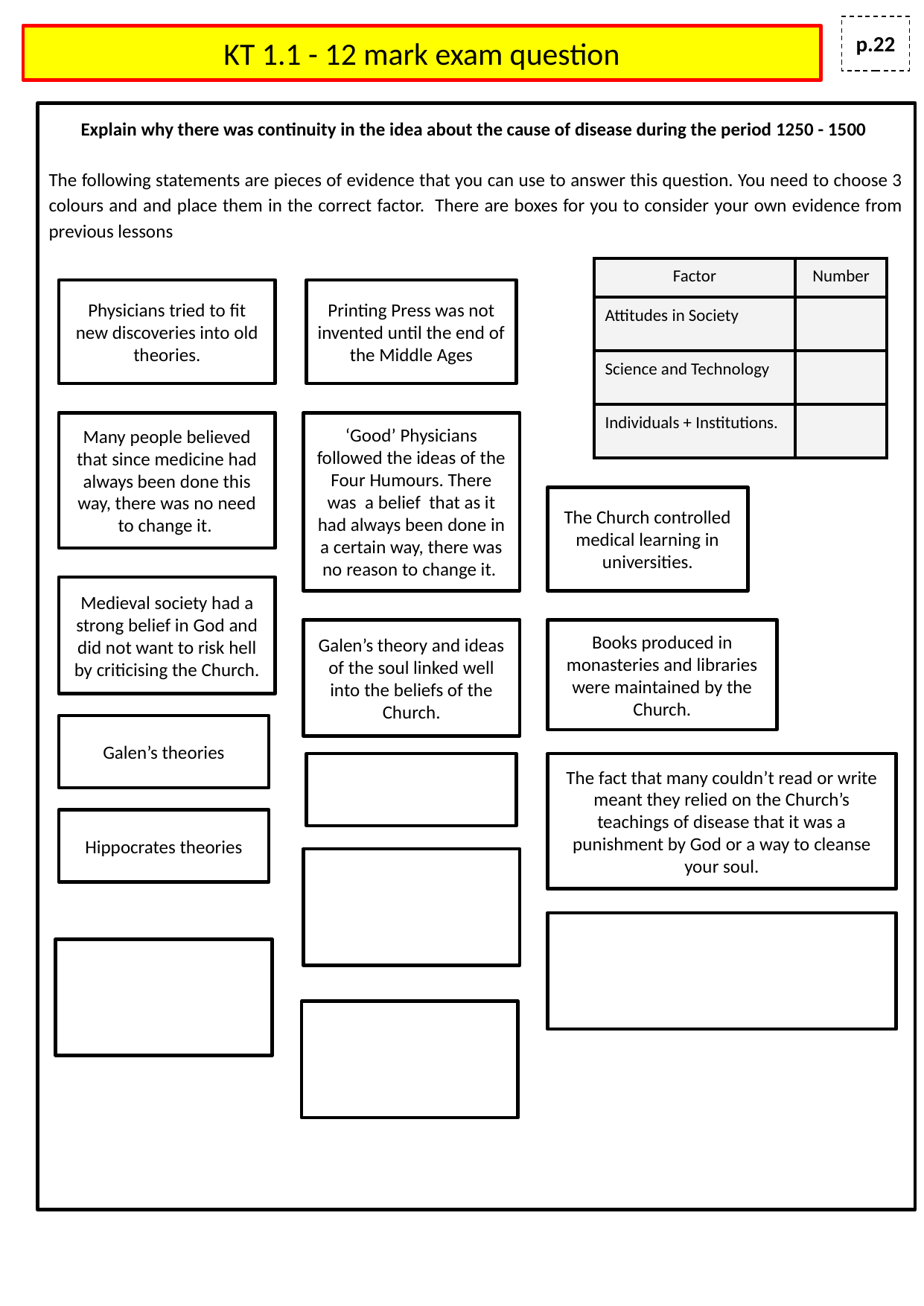

p.22
# KT 1.1 - 12 mark exam question
Explain why there was continuity in the idea about the cause of disease during the period 1250 - 1500
The following statements are pieces of evidence that you can use to answer this question. You need to choose 3 colours and and place them in the correct factor.  There are boxes for you to consider your own evidence from previous lessons
| Factor | Number |
| --- | --- |
| Attitudes in Society |  |
| Science and Technology |  |
| Individuals + Institutions. |  |
Physicians tried to fit new discoveries into old theories.
Printing Press was not invented until the end of the Middle Ages
Many people believed that since medicine had always been done this way, there was no need to change it.
‘Good’ Physicians followed the ideas of the Four Humours. There was  a belief  that as it had always been done in a certain way, there was no reason to change it.
The Church controlled medical learning in universities.
Medieval society had a strong belief in God and did not want to risk hell by criticising the Church.
Galen’s theory and ideas of the soul linked well into the beliefs of the Church.
Books produced in monasteries and libraries were maintained by the Church.
Galen’s theories

The fact that many couldn’t read or write meant they relied on the Church’s teachings of disease that it was a punishment by God or a way to cleanse your soul.
Hippocrates theories